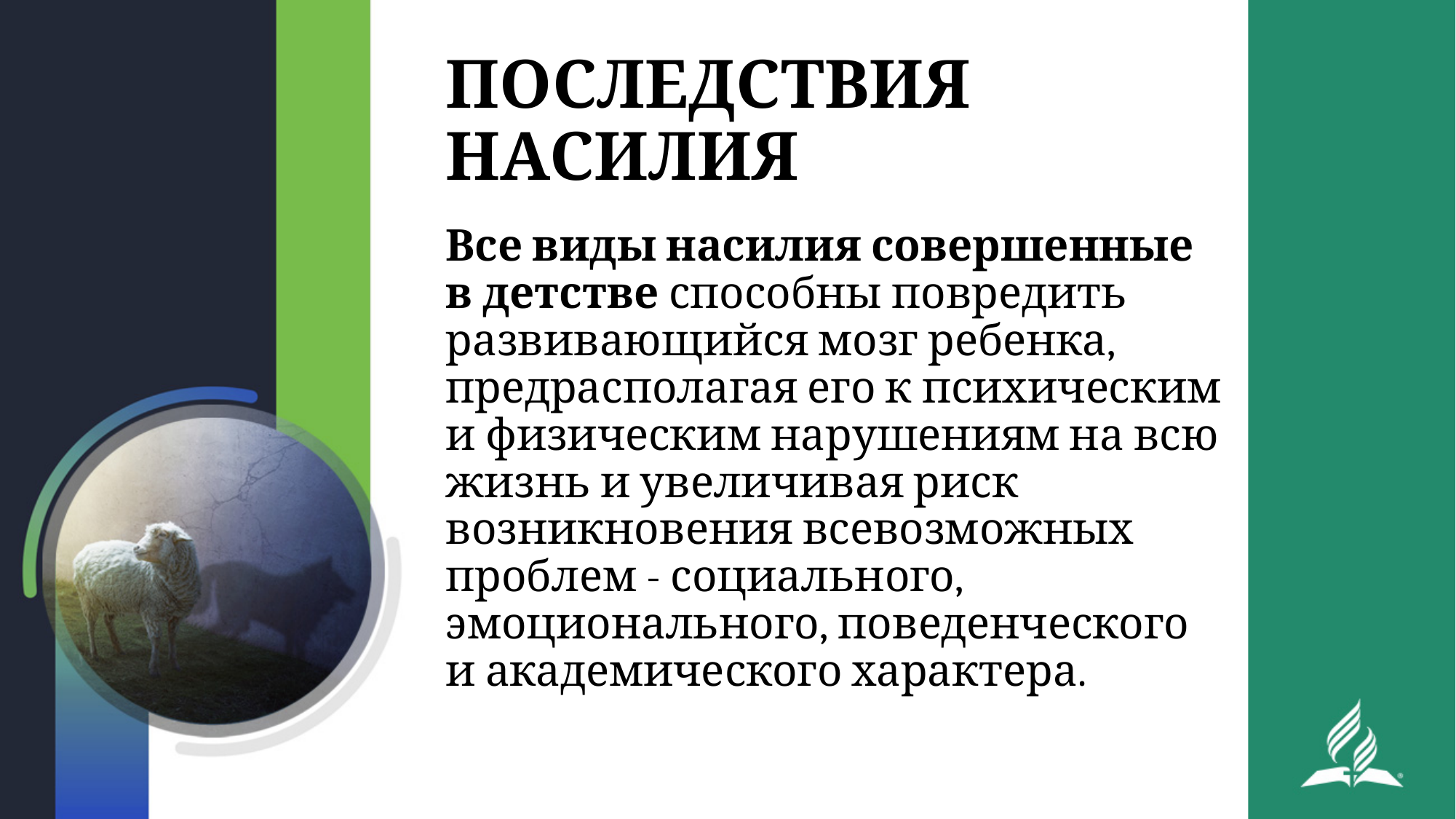

# ПОСЛЕДСТВИЯ НАСИЛИЯ
Все виды насилия совершенные в детстве способны повредить развивающийся мозг ребенка, предрасполагая его к психическим и физическим нарушениям на всю жизнь и увеличивая риск возникновения всевозможных проблем - социального, эмоционального, поведенческого и академического характера.